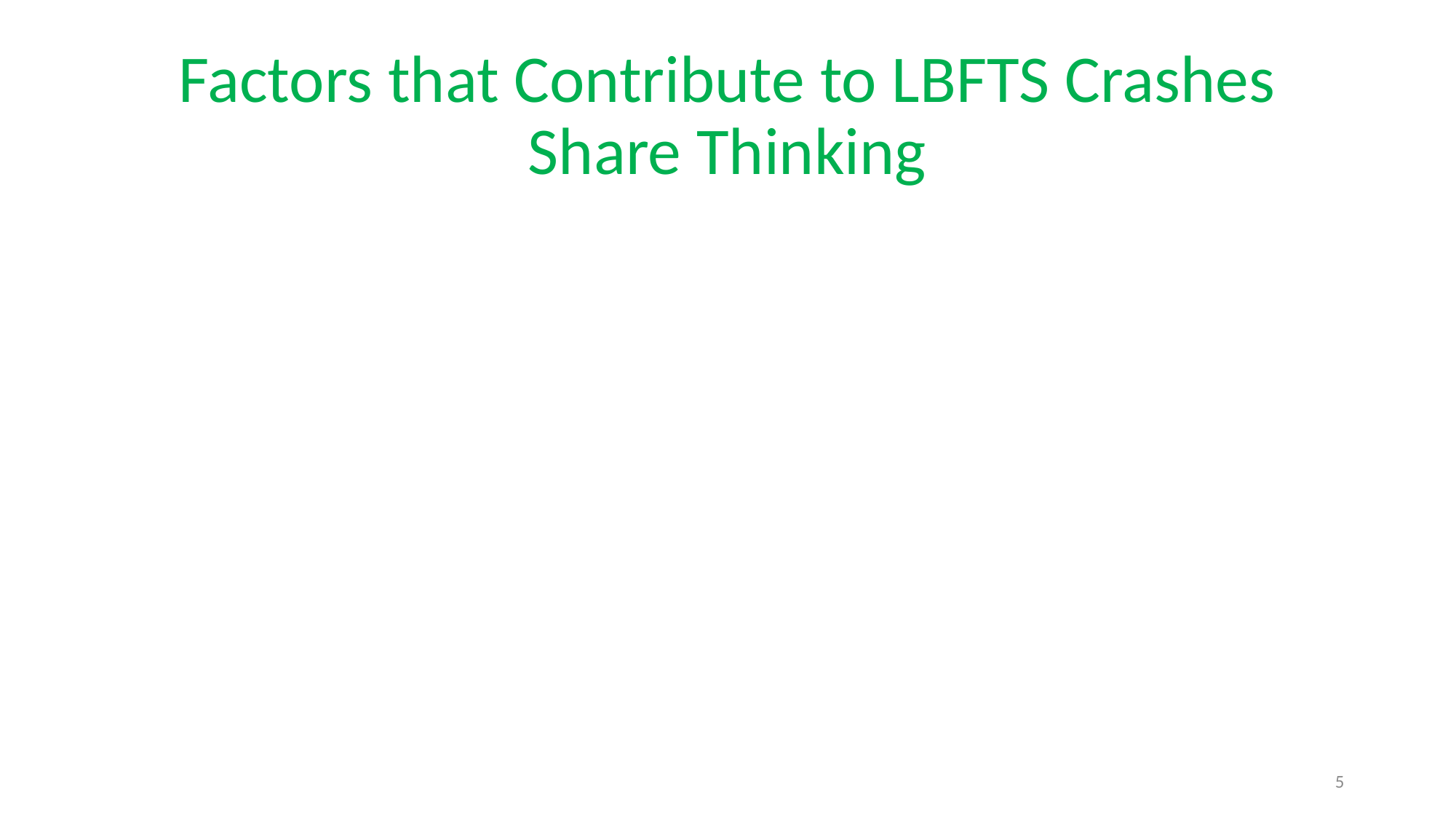

# Factors that Contribute to LBFTS Crashes Share Thinking

5